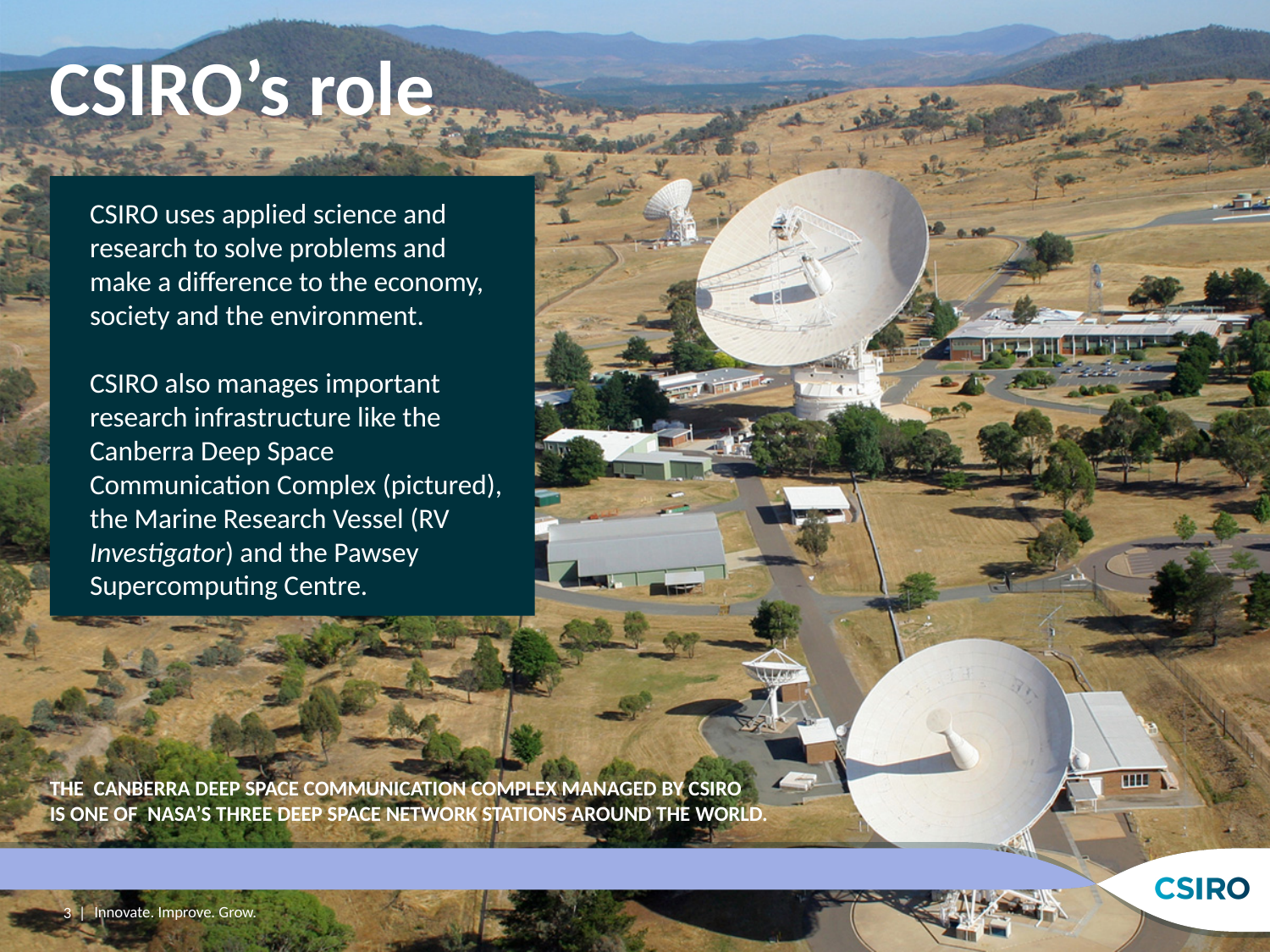

# CSIRO’s role
CSIRO uses applied science and research to solve problems and make a difference to the economy, society and the environment.

CSIRO also manages important research infrastructure like the Canberra Deep Space Communication Complex (pictured), the Marine Research Vessel (RV Investigator) and the Pawsey Supercomputing Centre.

THE  CANBERRA DEEP SPACE COMMUNICATION COMPLEX MANAGED BY CSIRO
IS ONE OF  NASA’S THREE DEEP SPACE NETWORK STATIONS AROUND THE WORLD.
3  |
Innovate. Improve. Grow.